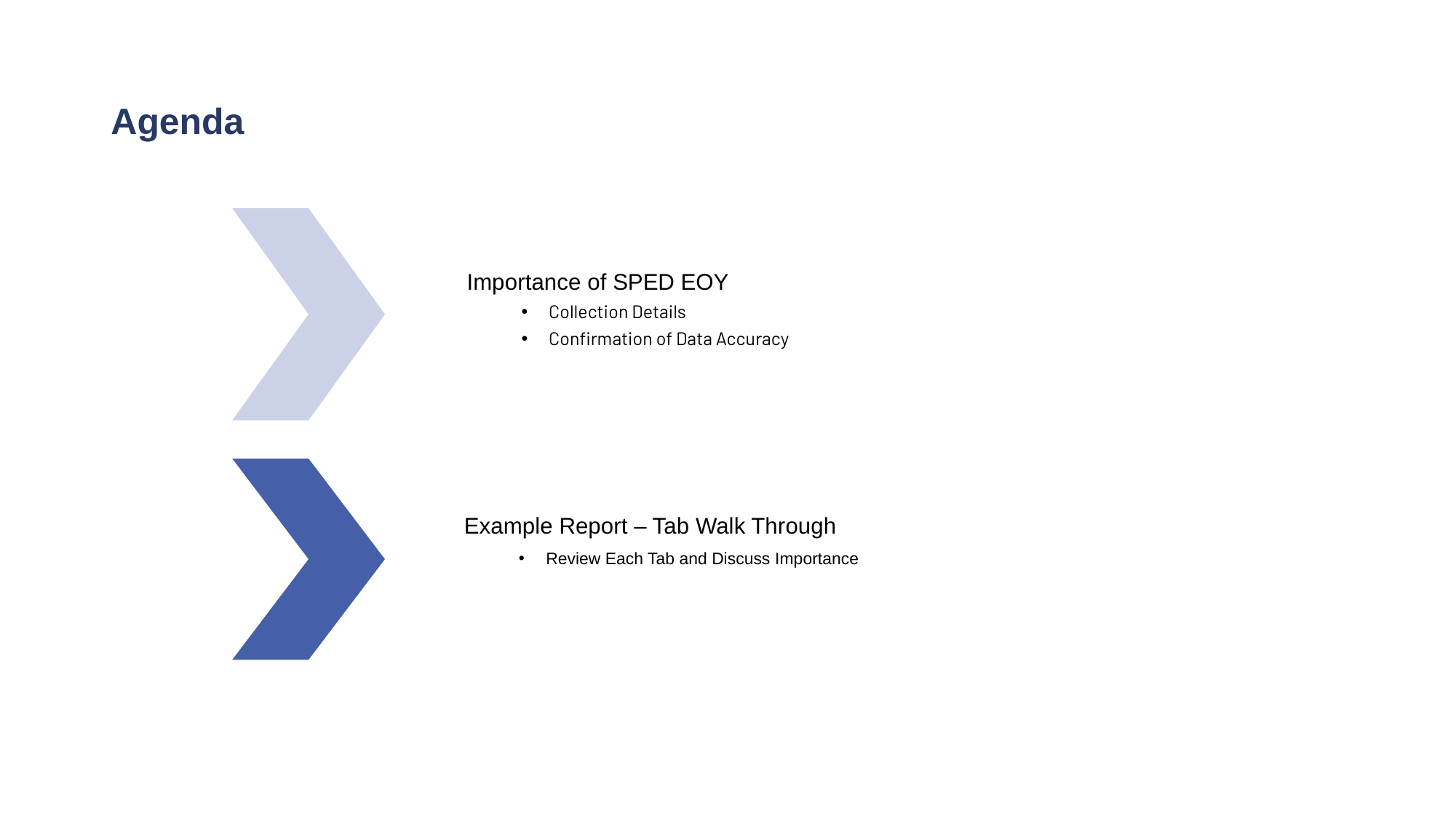

# Agenda

Importance of SPED EOY
Collection Details
Confirmation of Data Accuracy

Example Report – Tab Walk Through
Review Each Tab and Discuss Importance